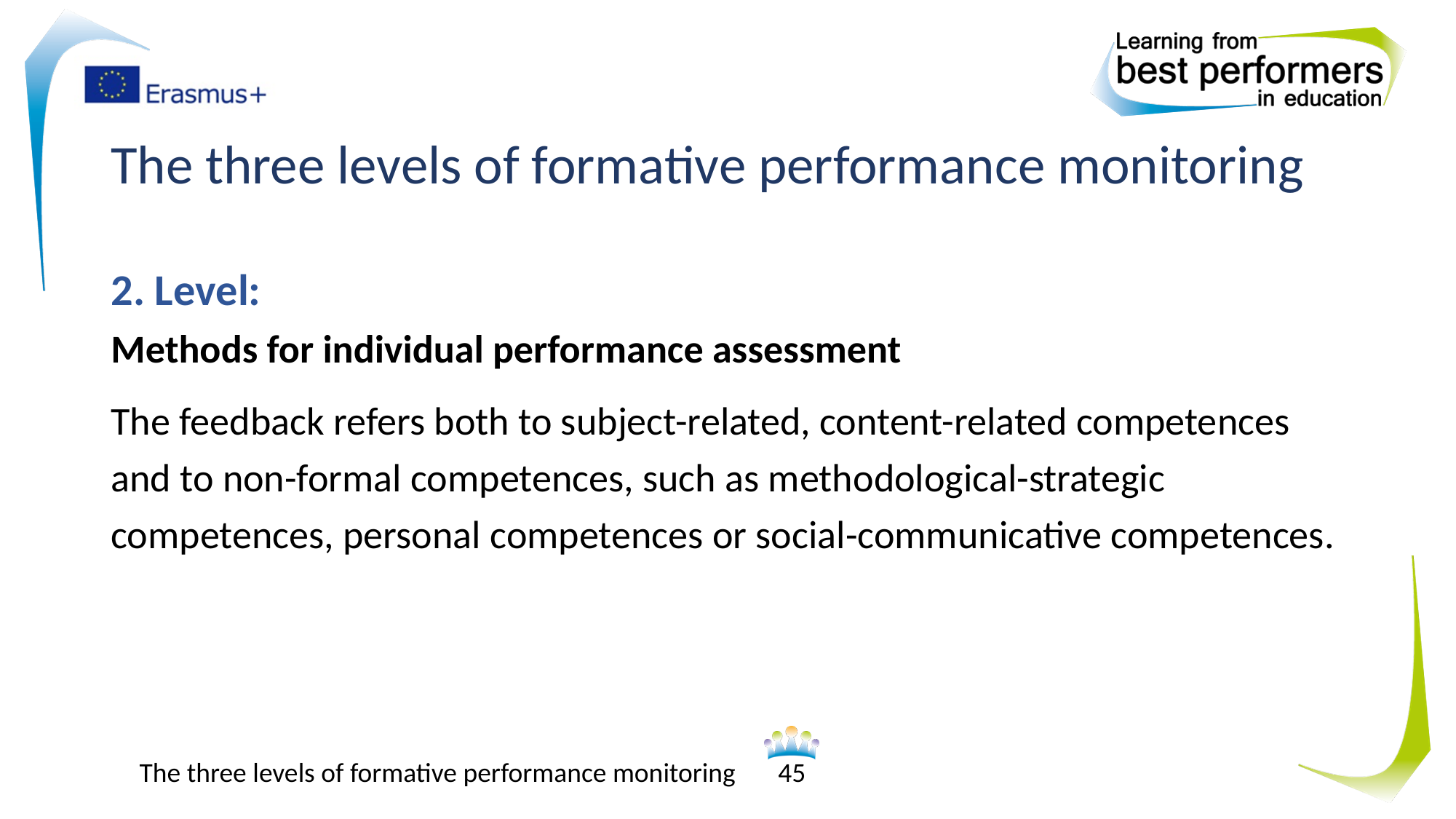

# The three levels of formative performance monitoring
2. Level:
Methods for individual performance assessment
The feedback refers both to subject-related, content-related competences and to non-formal competences, such as methodological-strategic competences, personal competences or social-communicative competences.
The three levels of formative performance monitoring
45